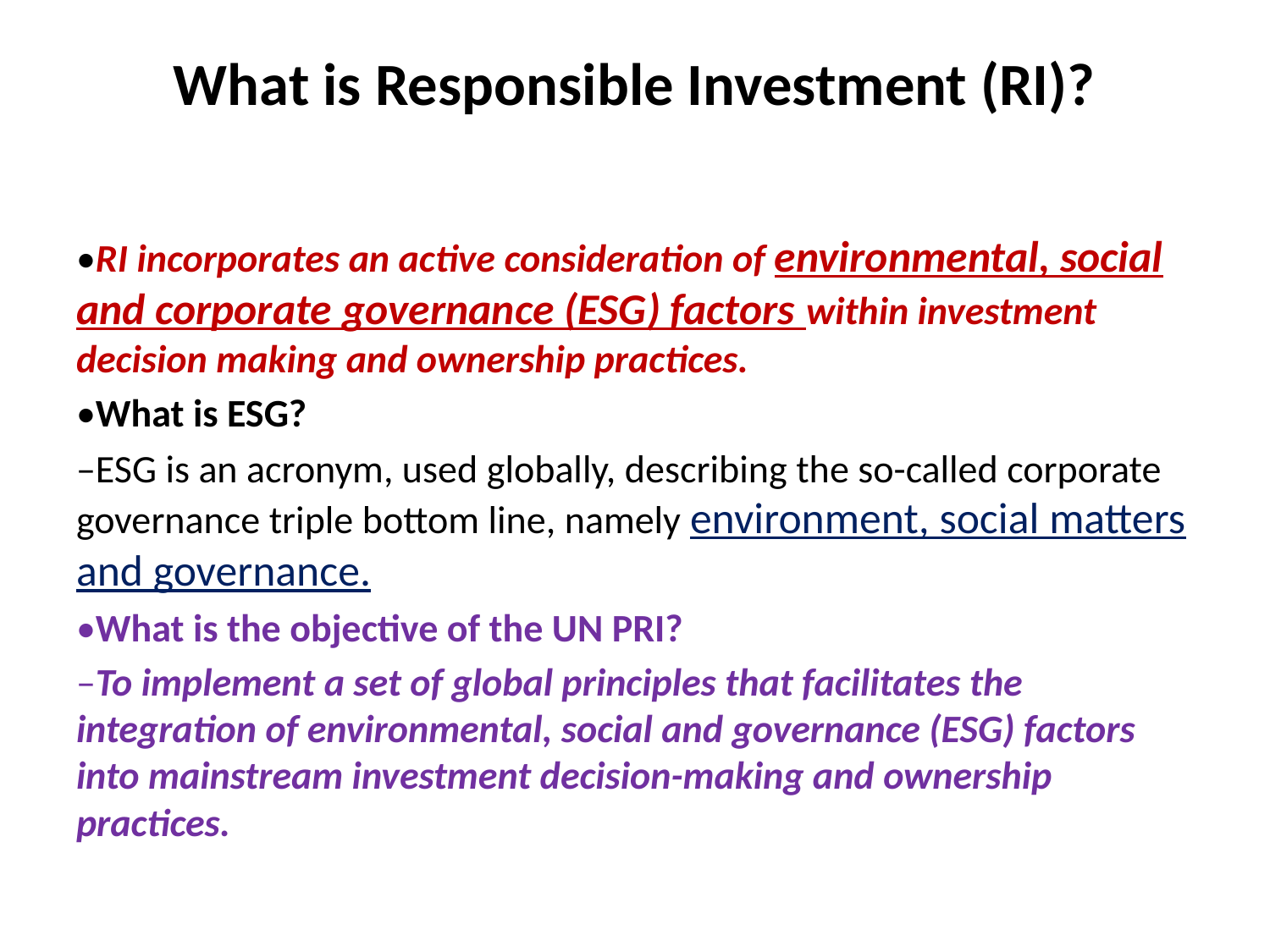

# What is Responsible Investment (RI)?
•RI incorporates an active consideration of environmental, social and corporate governance (ESG) factors within investment decision making and ownership practices.
•What is ESG?
–ESG is an acronym, used globally, describing the so-called corporate governance triple bottom line, namely environment, social matters and governance.
•What is the objective of the UN PRI?
–To implement a set of global principles that facilitates the integration of environmental, social and governance (ESG) factors into mainstream investment decision-making and ownership practices.